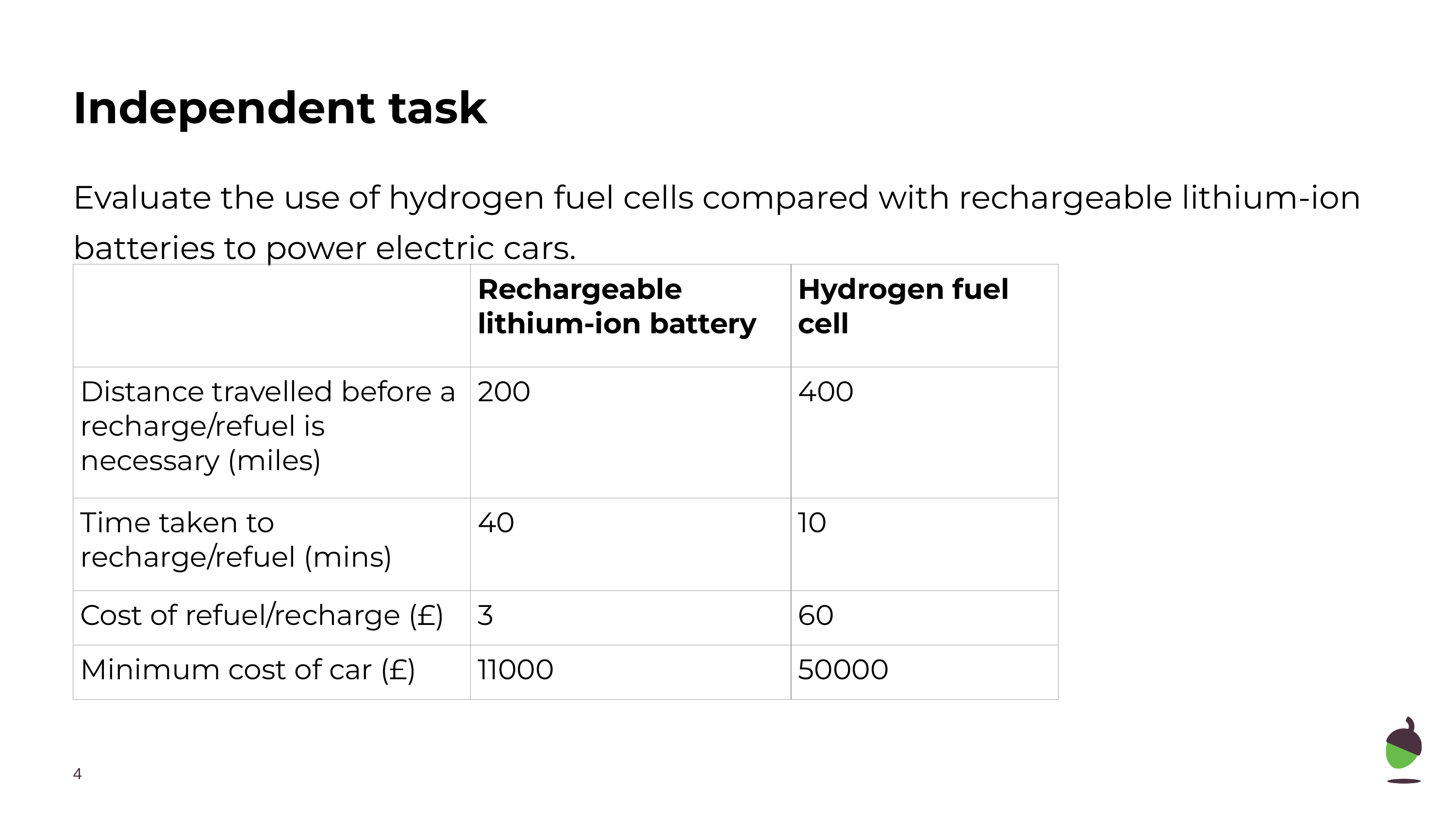

# Independent task
Evaluate the use of hydrogen fuel cells compared with rechargeable lithium-ion batteries to power electric cars.
|  | Rechargeable lithium-ion battery | Hydrogen fuel cell |
| --- | --- | --- |
| Distance travelled before a recharge/refuel is necessary (miles) | 200 | 400 |
| Time taken to recharge/refuel (mins) | 40 | 10 |
| Cost of refuel/recharge (£) | 3 | 60 |
| Minimum cost of car (£) | 11000 | 50000 |
4